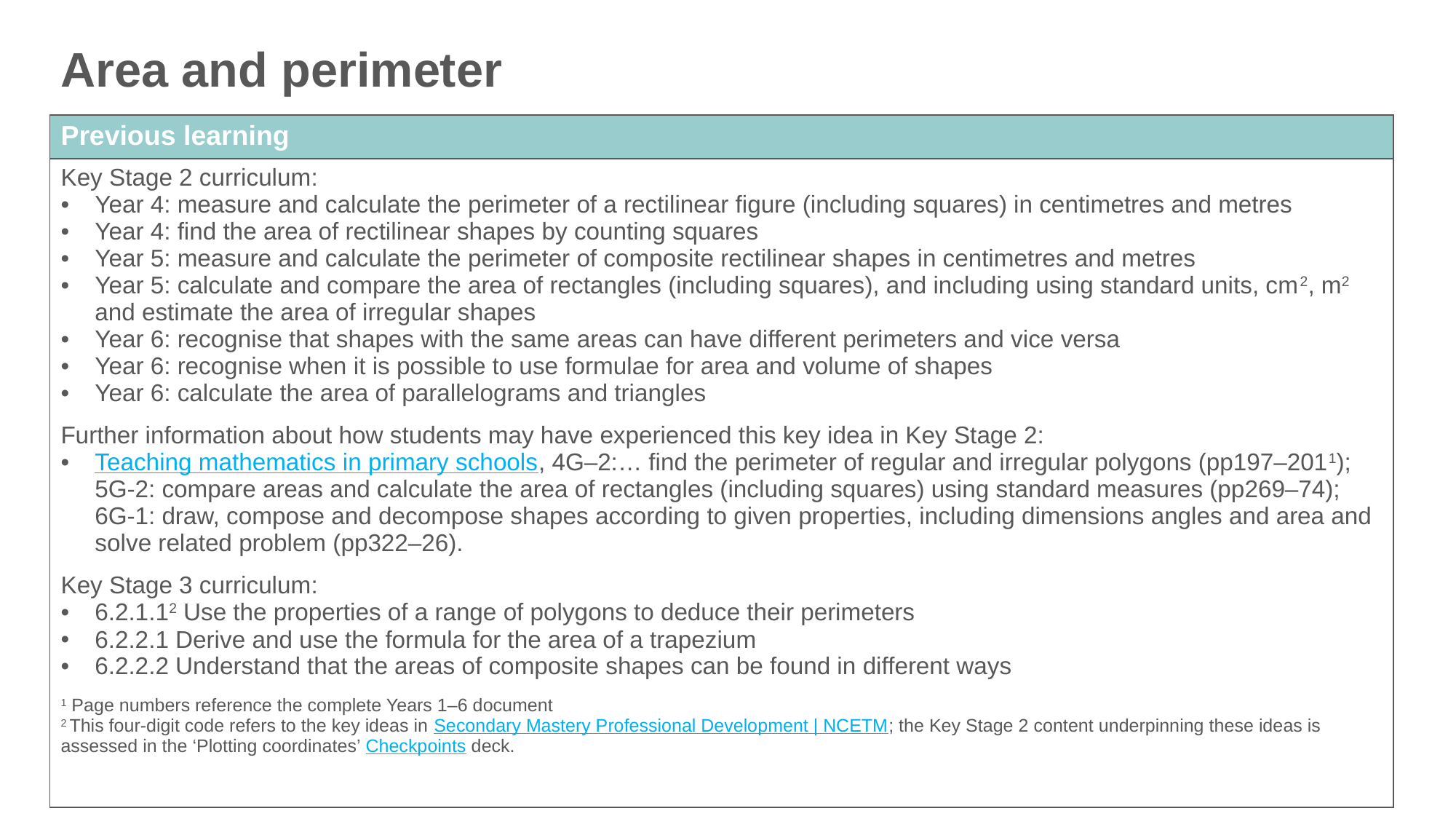

Area and perimeter
| Previous learning |
| --- |
| Key Stage 2 curriculum: Year 4: measure and calculate the perimeter of a rectilinear figure (including squares) in centimetres and metres Year 4: find the area of rectilinear shapes by counting squares Year 5: measure and calculate the perimeter of composite rectilinear shapes in centimetres and metres Year 5: calculate and compare the area of rectangles (including squares), and including using standard units, cm2, m2 and estimate the area of irregular shapes Year 6: recognise that shapes with the same areas can have different perimeters and vice versa Year 6: recognise when it is possible to use formulae for area and volume of shapes Year 6: calculate the area of parallelograms and triangles Further information about how students may have experienced this key idea in Key Stage 2: Teaching mathematics in primary schools, 4G–2:… find the perimeter of regular and irregular polygons (pp197–2011); 5G-2: compare areas and calculate the area of rectangles (including squares) using standard measures (pp269–74); 6G-1: draw, compose and decompose shapes according to given properties, including dimensions angles and area and solve related problem (pp322–26). Key Stage 3 curriculum: 6.2.1.12 Use the properties of a range of polygons to deduce their perimeters 6.2.2.1 Derive and use the formula for the area of a trapezium 6.2.2.2 Understand that the areas of composite shapes can be found in different ways 1 Page numbers reference the complete Years 1–6 document 2 This four-digit code refers to the key ideas in Secondary Mastery Professional Development | NCETM; the Key Stage 2 content underpinning these ideas is assessed in the ‘Plotting coordinates’ Checkpoints deck. |